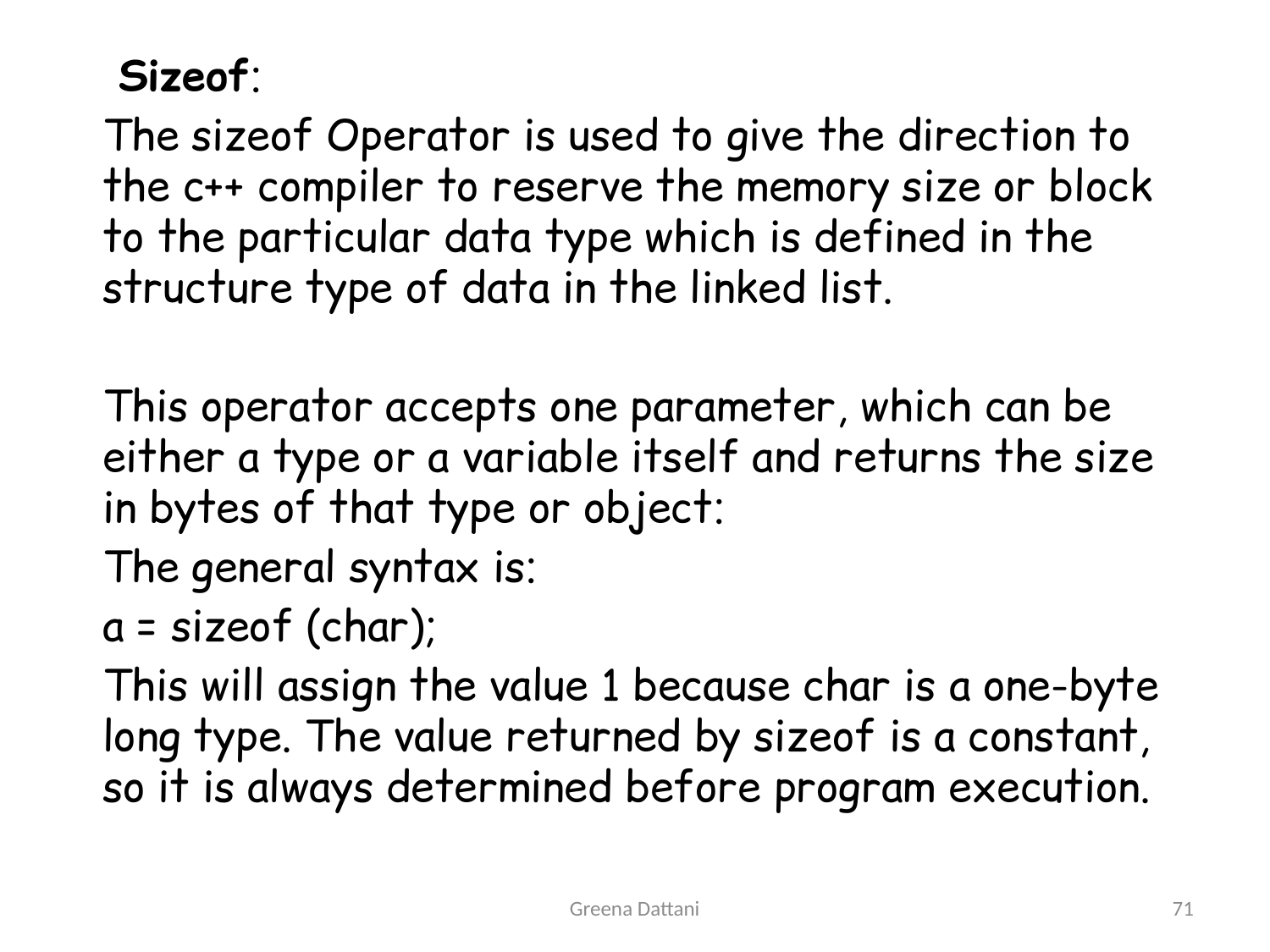

Sizeof:
	The sizeof Operator is used to give the direction to the c++ compiler to reserve the memory size or block to the particular data type which is defined in the structure type of data in the linked list.

	This operator accepts one parameter, which can be either a type or a variable itself and returns the size in bytes of that type or object:
	The general syntax is:
	a = sizeof (char);
	This will assign the value 1 because char is a one-byte long type. The value returned by sizeof is a constant, so it is always determined before program execution.
Greena Dattani
71